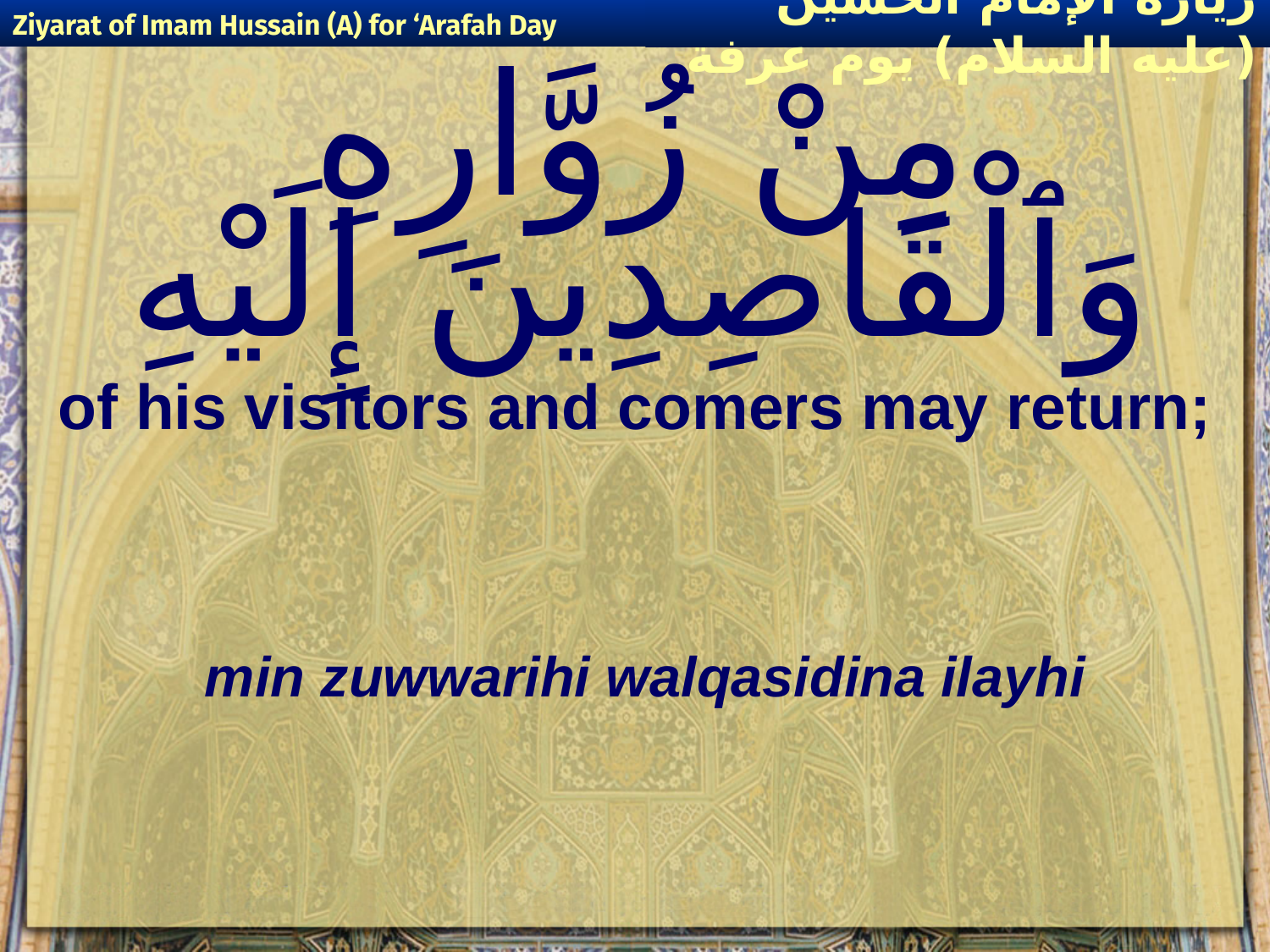

Ziyarat of Imam Hussain (A) for ‘Arafah Day
زيارة الإمام الحسين (عليه السلام) يوم عرفة
# مِنْ زُوَّارِهِ وَٱلْقَاصِدِينَ إِلَيْهِ
of his visitors and comers may return;
min zuwwarihi walqasidina ilayhi